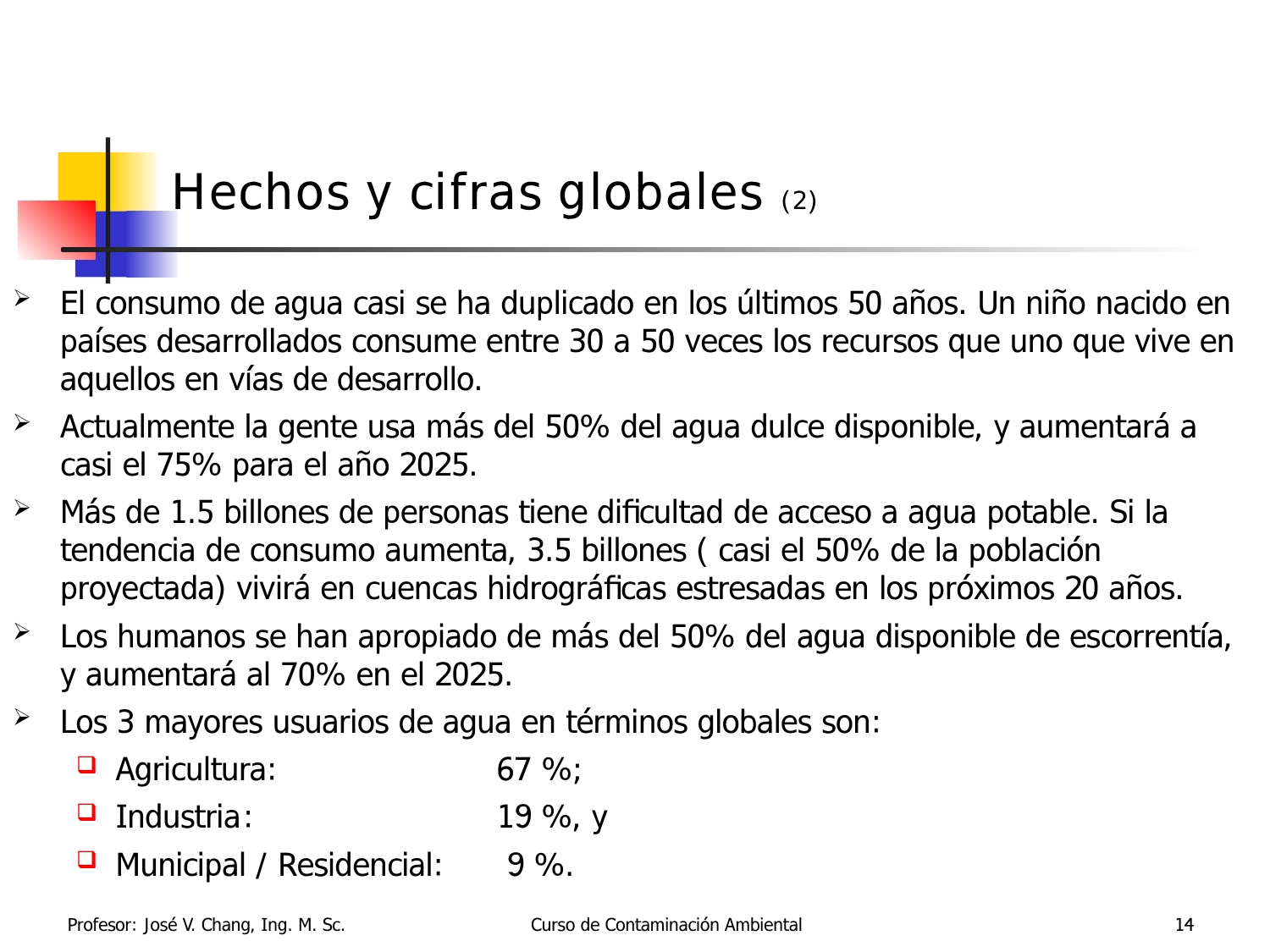

# Hechos y cifras globales  (2)
El consumo de agua casi se ha duplicado en los últimos 50 años. Un niño nacido en países desarrollados consume entre 30 a 50 veces los recursos que uno que vive en aquellos en vías de desarrollo.
Actualmente la gente usa más del 50% del agua dulce disponible, y aumentará a casi el 75% para el año 2025.
Más de 1.5 billones de personas tiene dificultad de acceso a agua potable. Si la tendencia de consumo aumenta, 3.5 billones ( casi el 50% de la población proyectada) vivirá en cuencas hidrográficas estresadas en los próximos 20 años.
Los humanos se han apropiado de más del 50% del agua disponible de escorrentía, y aumentará al 70% en el 2025.
Los 3 mayores usuarios de agua en términos globales son:
Agricultura: 		67 %;
Industria	: 		19 %, y
Municipal / Residencial: 	 9 %.

Profesor: José V. Chang, Ing. M. Sc.
Curso de Contaminación Ambiental
14